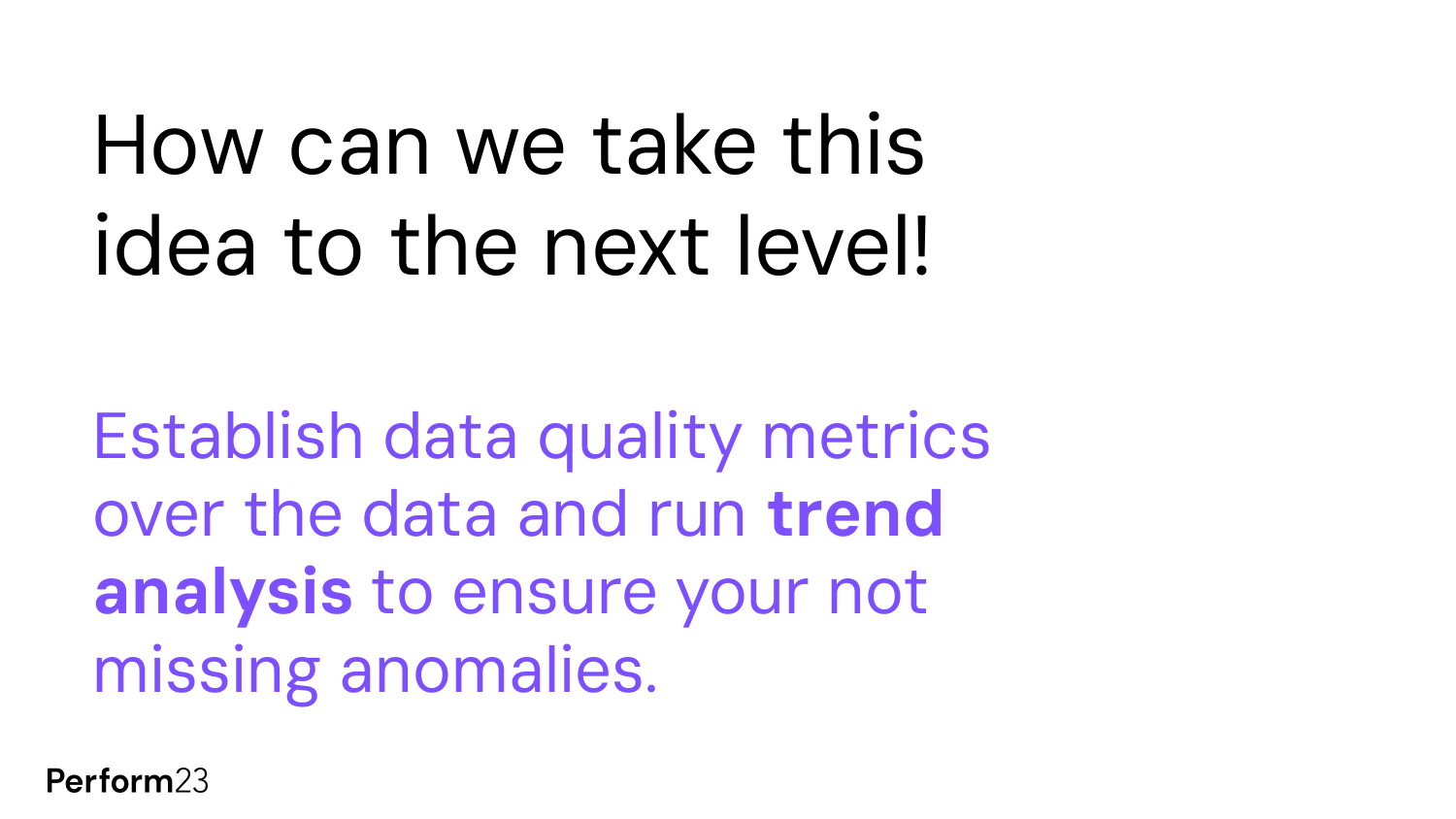

# How can we take this idea to the next level!

Establish data quality metrics over the data and run trend analysis to ensure your not missing anomalies.